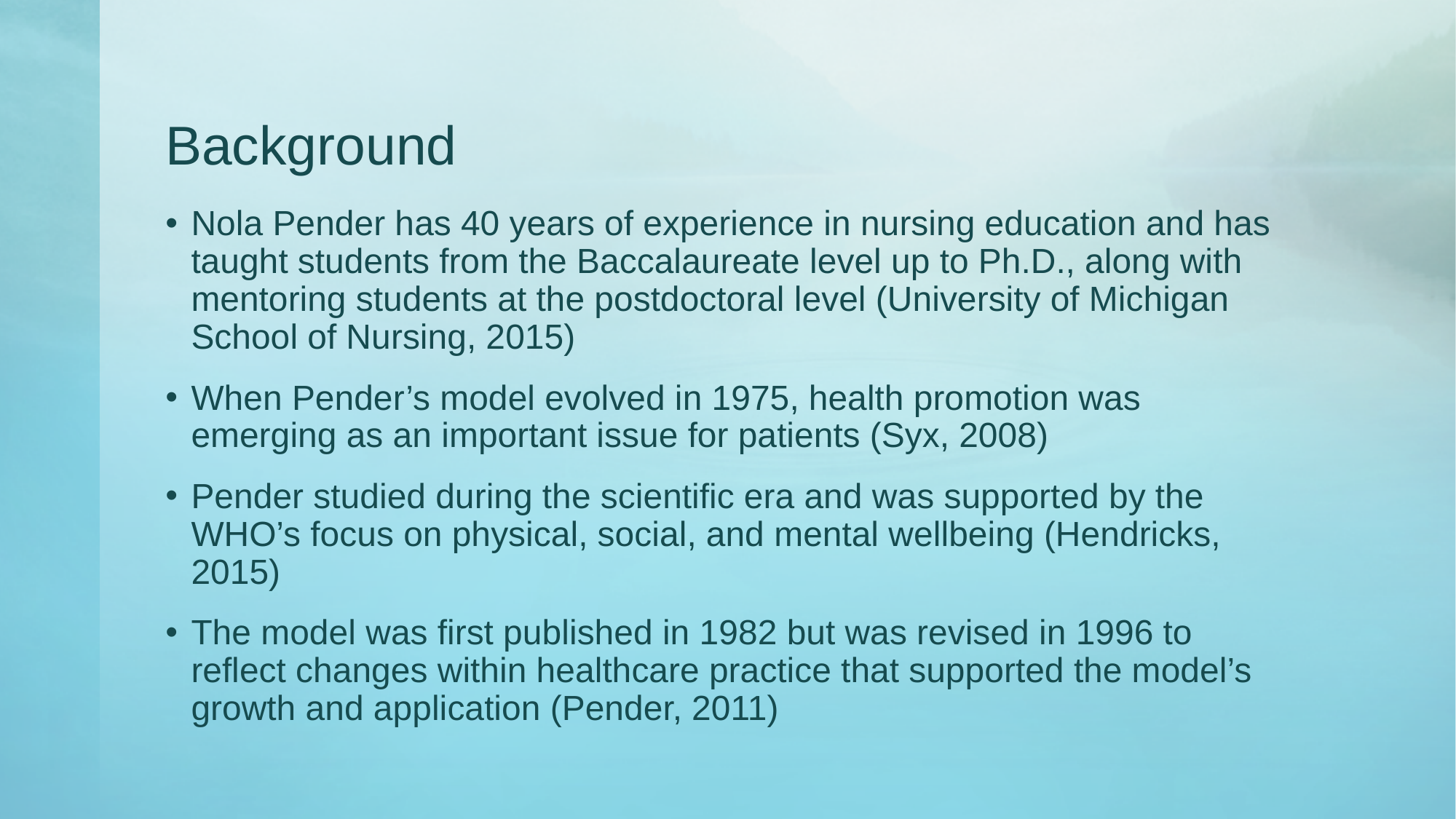

# Background
Nola Pender has 40 years of experience in nursing education and has taught students from the Baccalaureate level up to Ph.D., along with mentoring students at the postdoctoral level (University of Michigan School of Nursing, 2015)
When Pender’s model evolved in 1975, health promotion was emerging as an important issue for patients (Syx, 2008)
Pender studied during the scientific era and was supported by the WHO’s focus on physical, social, and mental wellbeing (Hendricks, 2015)
The model was first published in 1982 but was revised in 1996 to reflect changes within healthcare practice that supported the model’s growth and application (Pender, 2011)